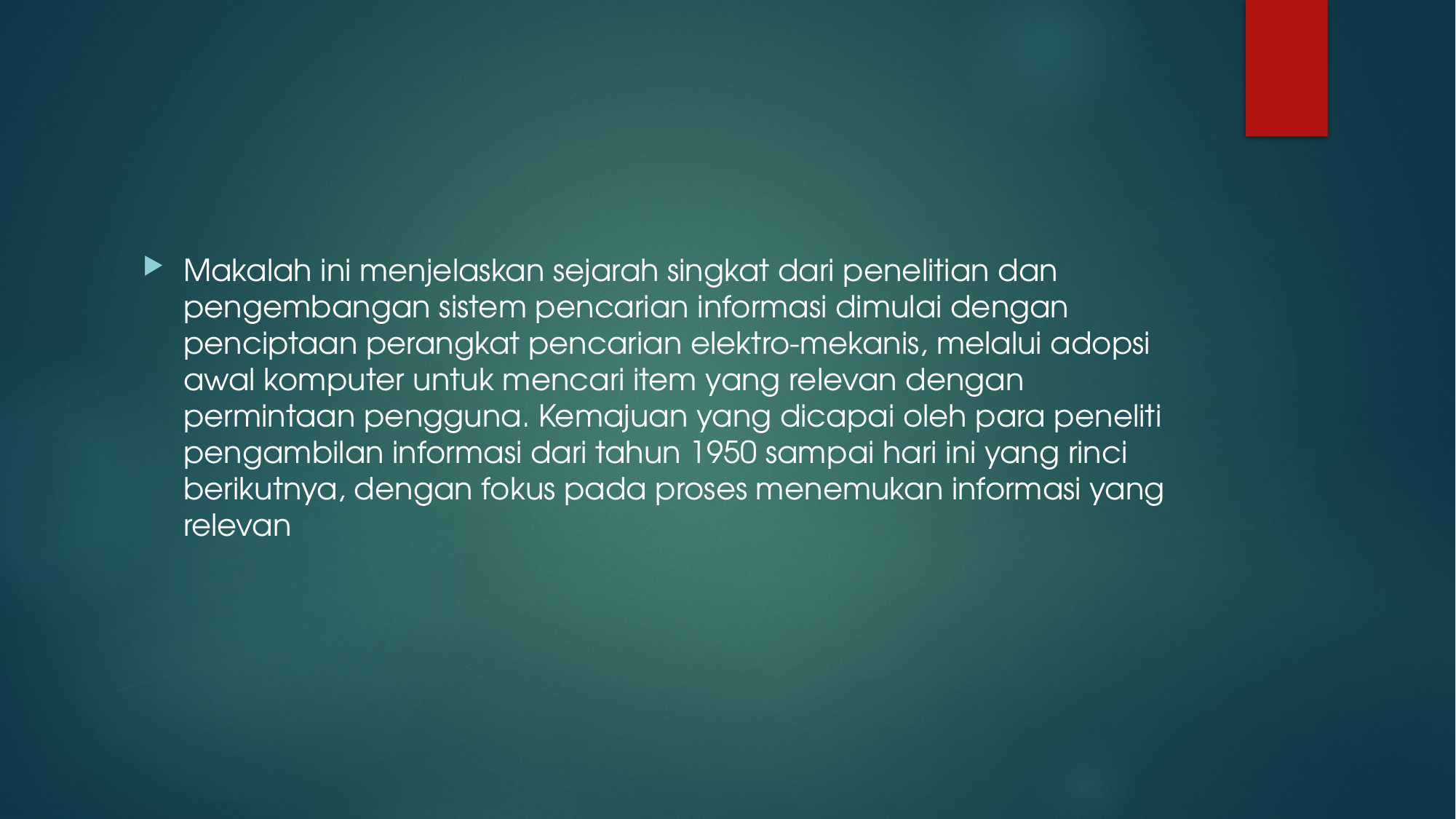

#
Makalah ini menjelaskan sejarah singkat dari penelitian dan pengembangan sistem pencarian informasi dimulai dengan penciptaan perangkat pencarian elektro-mekanis, melalui adopsi awal komputer untuk mencari item yang relevan dengan permintaan pengguna. Kemajuan yang dicapai oleh para peneliti pengambilan informasi dari tahun 1950 sampai hari ini yang rinci berikutnya, dengan fokus pada proses menemukan informasi yang relevan